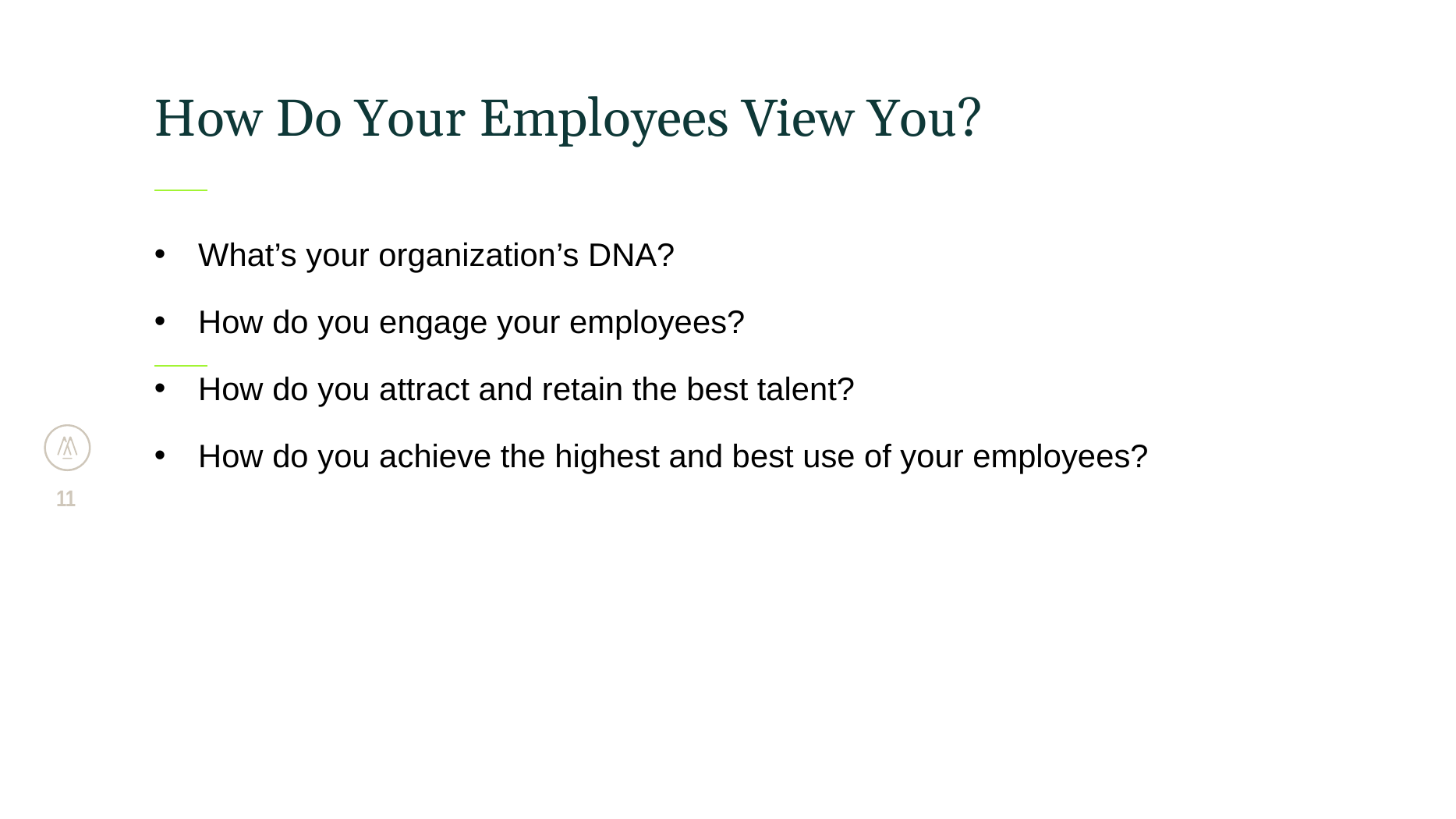

# How Do Your Employees View You?
What’s your organization’s DNA?
How do you engage your employees?
How do you attract and retain the best talent?
How do you achieve the highest and best use of your employees?
11